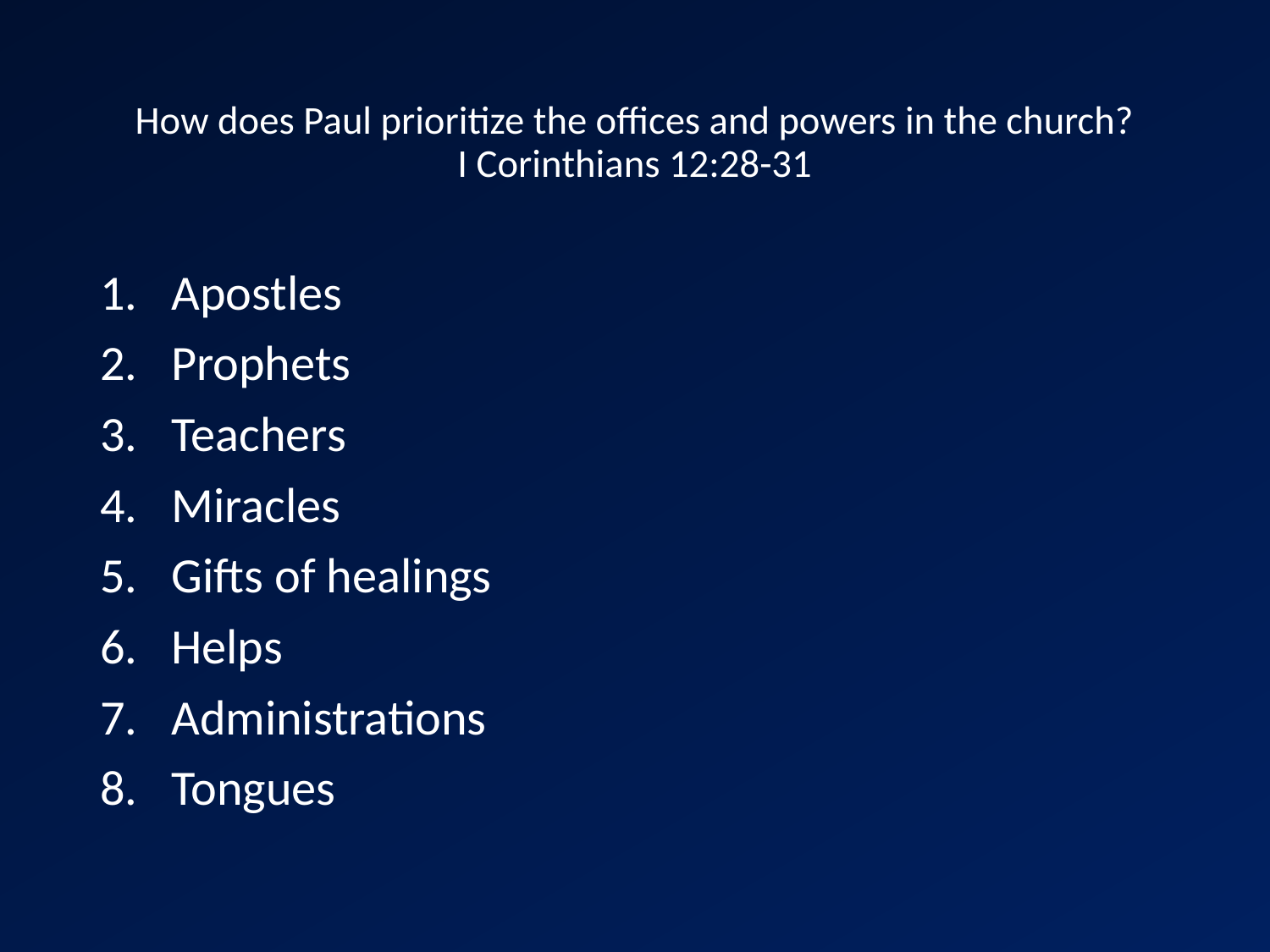

# How does Paul prioritize the offices and powers in the church? I Corinthians 12:28-31
Apostles
Prophets
Teachers
Miracles
Gifts of healings
Helps
Administrations
Tongues